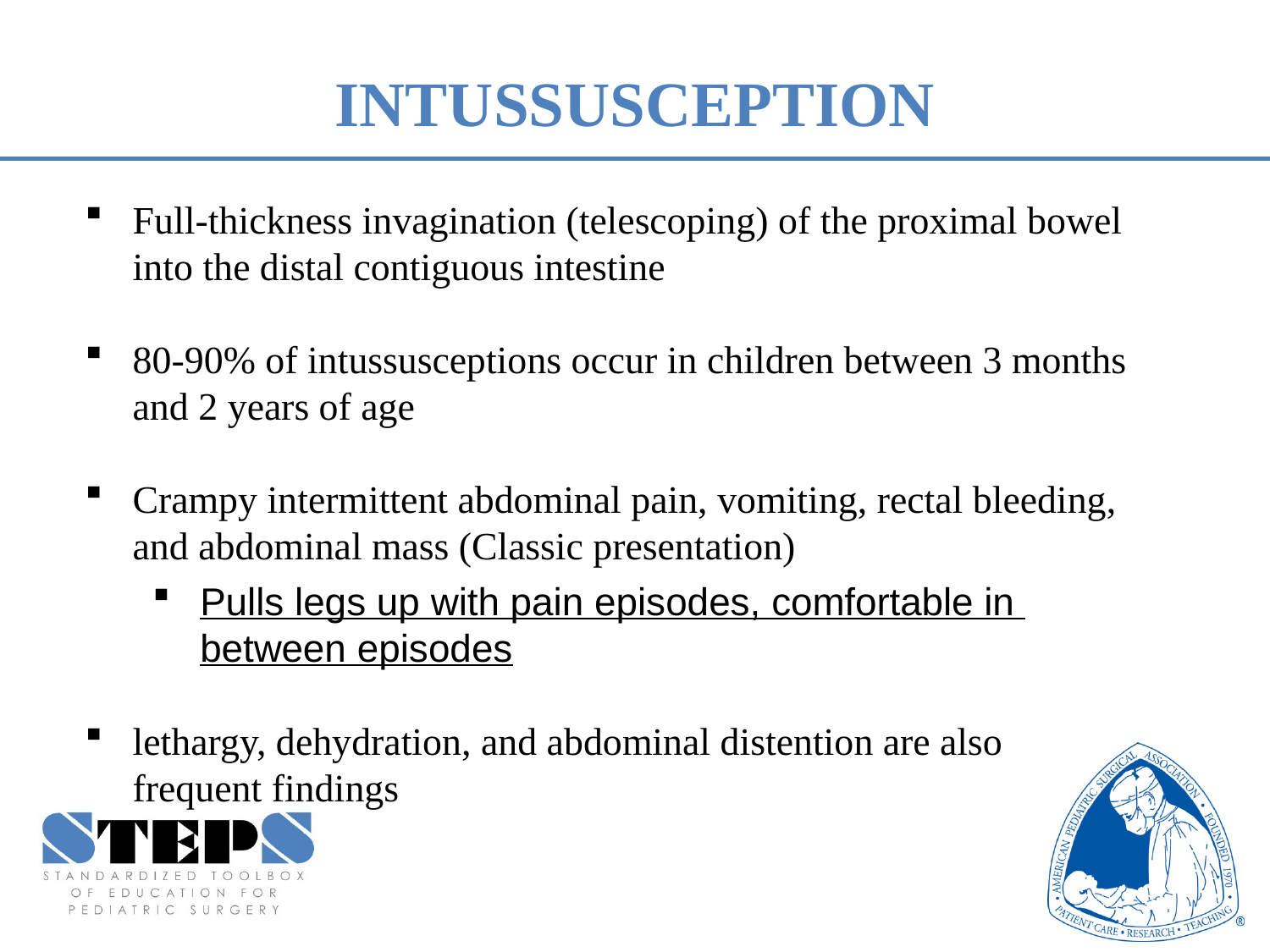

# INTUSSUSCEPTION
Full-thickness invagination (telescoping) of the proximal bowel into the distal contiguous intestine

80-90% of intussusceptions occur in children between 3 months and 2 years of age

Crampy intermittent abdominal pain, vomiting, rectal bleeding, and abdominal mass (Classic presentation)
Pulls legs up with pain episodes, comfortable in  between episodes

lethargy, dehydration, and abdominal distention are also frequent findings